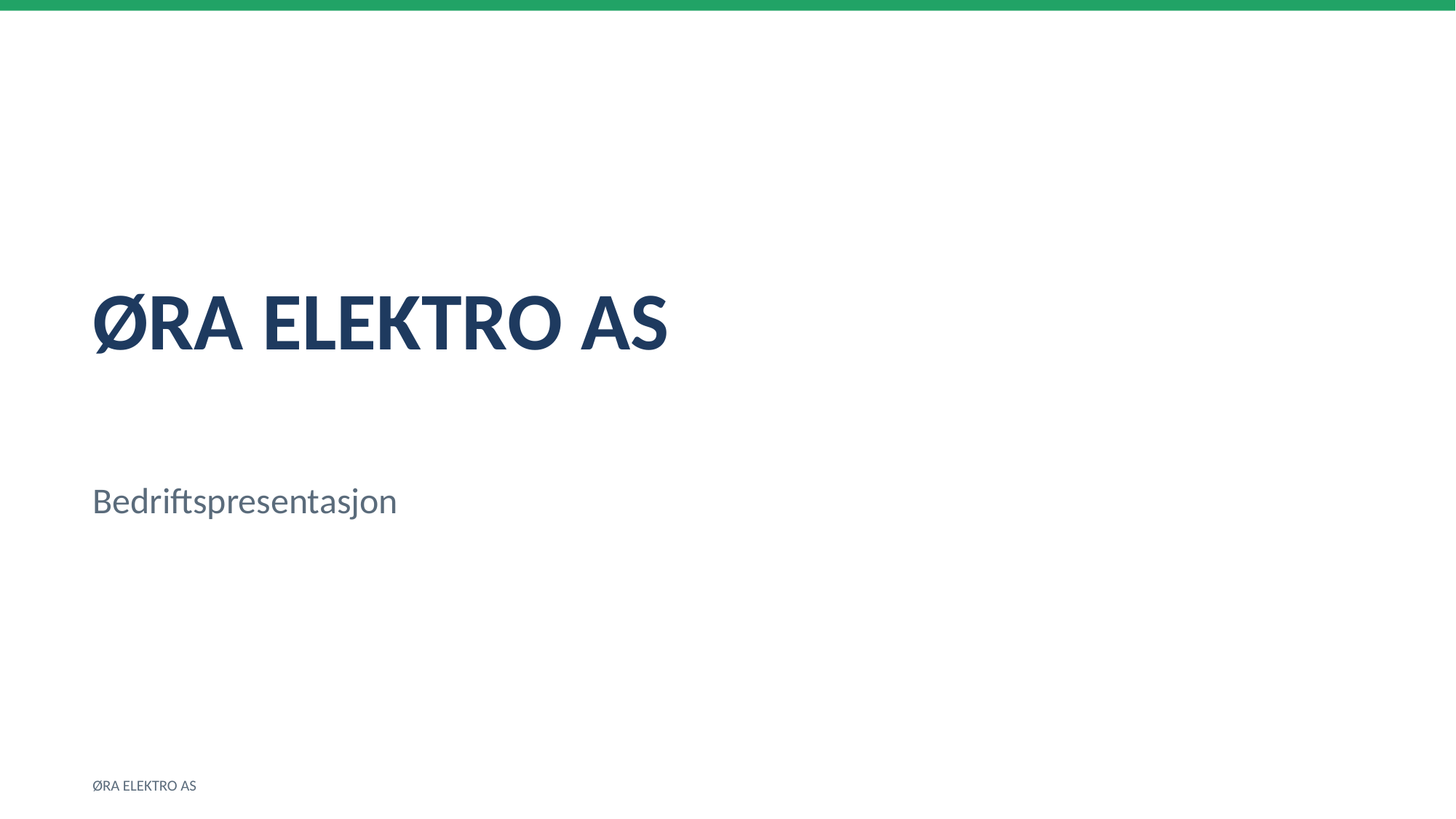

ØRA ELEKTRO AS
Bedriftspresentasjon
ØRA ELEKTRO AS